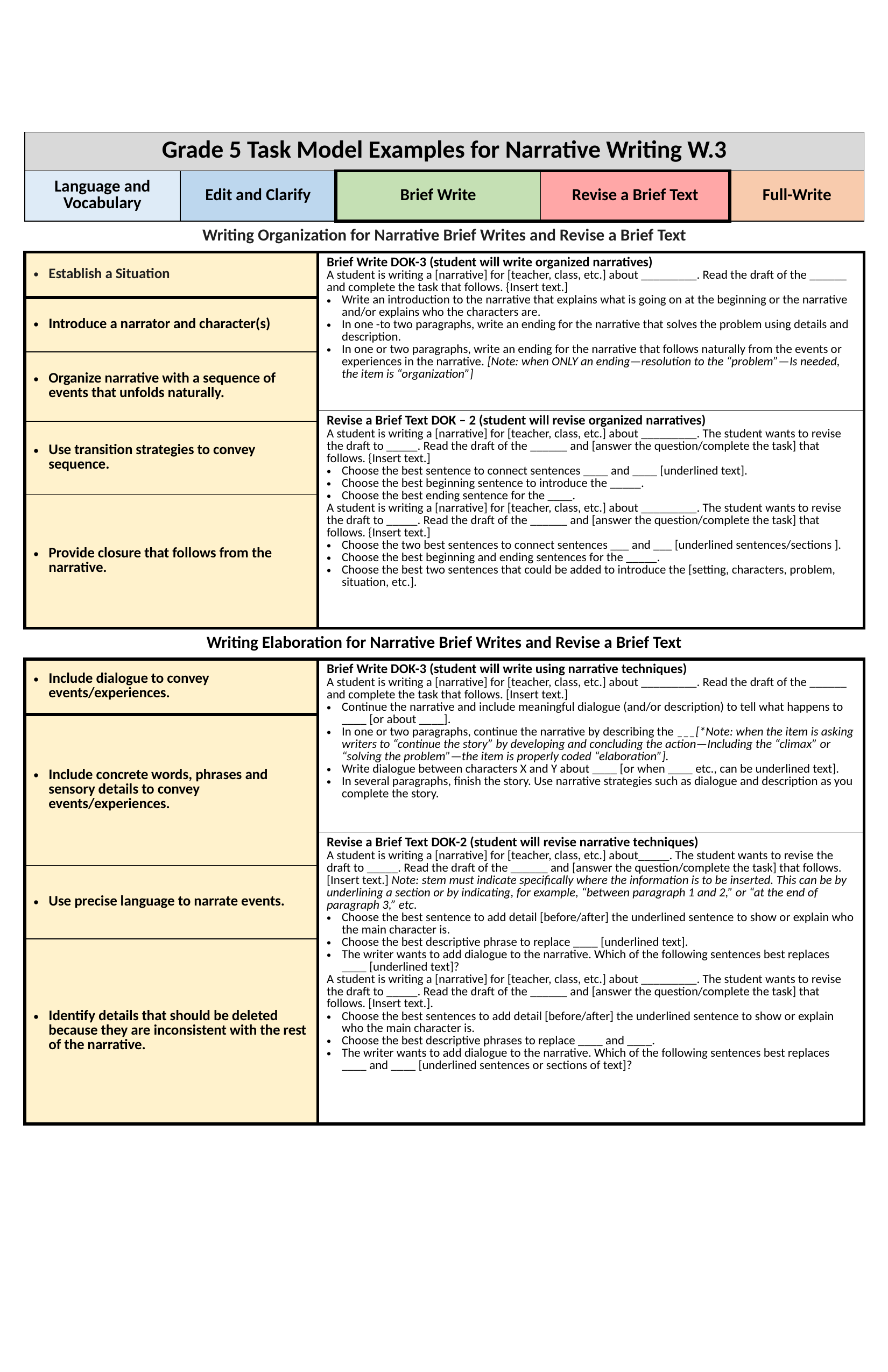

| Grade 5 Task Model Examples for Narrative Writing W.3 |  |  |  |  |  |
| --- | --- | --- | --- | --- | --- |
| Language and Vocabulary | Edit and Clarify |  | Brief Write | Revise a Brief Text | Full-Write |
| Writing Organization for Narrative Brief Writes and Revise a Brief Text |  |  |  |  |  |
| Establish a Situation |  | Brief Write DOK-3 (student will write organized narratives) A student is writing a [narrative] for [teacher, class, etc.] about \_\_\_\_\_\_\_\_\_. Read the draft of the \_\_\_\_\_\_ and complete the task that follows. {Insert text.] Write an introduction to the narrative that explains what is going on at the beginning or the narrative and/or explains who the characters are. In one -to two paragraphs, write an ending for the narrative that solves the problem using details and description. In one or two paragraphs, write an ending for the narrative that follows naturally from the events or experiences in the narrative. [Note: when ONLY an ending—resolution to the “problem”—Is needed, the item is “organization”] |  |  |  |
| Introduce a narrator and character(s) |  |  |  |  |  |
| Organize narrative with a sequence of events that unfolds naturally. |  |  |  |  |  |
|  |  | Revise a Brief Text DOK – 2 (student will revise organized narratives) A student is writing a [narrative] for [teacher, class, etc.] about \_\_\_\_\_\_\_\_\_. The student wants to revise the draft to \_\_\_\_\_. Read the draft of the \_\_\_\_\_\_ and [answer the question/complete the task] that follows. {Insert text.] Choose the best sentence to connect sentences \_\_\_\_ and \_\_\_\_ [underlined text]. Choose the best beginning sentence to introduce the \_\_\_\_\_. Choose the best ending sentence for the \_\_\_\_. A student is writing a [narrative] for [teacher, class, etc.] about \_\_\_\_\_\_\_\_\_. The student wants to revise the draft to \_\_\_\_\_. Read the draft of the \_\_\_\_\_\_ and [answer the question/complete the task] that follows. {Insert text.] Choose the two best sentences to connect sentences \_\_\_ and \_\_\_ [underlined sentences/sections ]. Choose the best beginning and ending sentences for the \_\_\_\_\_. Choose the best two sentences that could be added to introduce the [setting, characters, problem, situation, etc.]. |  |  |  |
| Use transition strategies to convey sequence. |  |  |  |  |  |
| Provide closure that follows from the narrative. |  |  |  |  |  |
| Writing Elaboration for Narrative Brief Writes and Revise a Brief Text |  |  |  |  |  |
| Include dialogue to convey events/experiences. |  | Brief Write DOK-3 (student will write using narrative techniques) A student is writing a [narrative] for [teacher, class, etc.] about \_\_\_\_\_\_\_\_\_. Read the draft of the \_\_\_\_\_\_ and complete the task that follows. [Insert text.] Continue the narrative and include meaningful dialogue (and/or description) to tell what happens to \_\_\_\_ [or about \_\_\_\_]. In one or two paragraphs, continue the narrative by describing the \_\_\_[\*Note: when the item is asking writers to “continue the story” by developing and concluding the action—Including the “climax” or “solving the problem”—the item is properly coded “elaboration”]. Write dialogue between characters X and Y about \_\_\_\_ [or when \_\_\_\_ etc., can be underlined text]. In several paragraphs, finish the story. Use narrative strategies such as dialogue and description as you complete the story. |  |  |  |
| Include concrete words, phrases and sensory details to convey events/experiences. |  |  |  |  |  |
|  |  | Revise a Brief Text DOK-2 (student will revise narrative techniques) A student is writing a [narrative] for [teacher, class, etc.] about\_\_\_\_\_. The student wants to revise the draft to \_\_\_\_\_. Read the draft of the \_\_\_\_\_\_ and [answer the question/complete the task] that follows. [Insert text.] Note: stem must indicate specifically where the information is to be inserted. This can be by underlining a section or by indicating, for example, “between paragraph 1 and 2,” or “at the end of paragraph 3,” etc. Choose the best sentence to add detail [before/after] the underlined sentence to show or explain who the main character is. Choose the best descriptive phrase to replace \_\_\_\_ [underlined text]. The writer wants to add dialogue to the narrative. Which of the following sentences best replaces \_\_\_\_ [underlined text]? A student is writing a [narrative] for [teacher, class, etc.] about \_\_\_\_\_\_\_\_\_. The student wants to revise the draft to \_\_\_\_\_. Read the draft of the \_\_\_\_\_\_ and [answer the question/complete the task] that follows. [Insert text.]. Choose the best sentences to add detail [before/after] the underlined sentence to show or explain who the main character is. Choose the best descriptive phrases to replace \_\_\_\_ and \_\_\_\_. The writer wants to add dialogue to the narrative. Which of the following sentences best replaces \_\_\_\_ and \_\_\_\_ [underlined sentences or sections of text]? |  |  |  |
| Use precise language to narrate events. |  |  |  |  |  |
| Identify details that should be deleted because they are inconsistent with the rest of the narrative. |  |  |  |  |  |